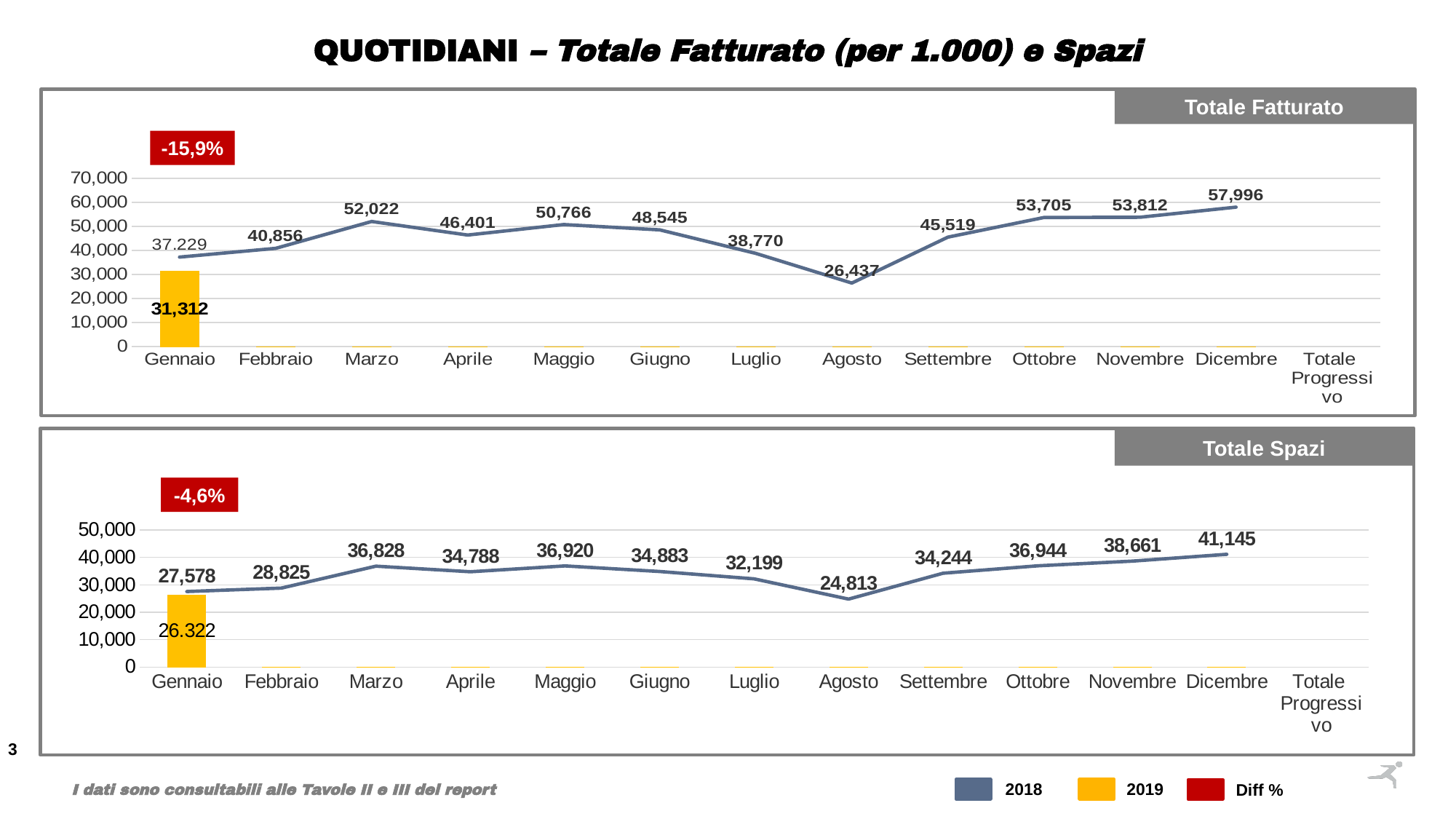

QUOTIDIANI – Totale Fatturato (per 1.000) e Spazi
Totale Fatturato

-15,9%

[unsupported chart]

Totale Spazi
-4,6%

[unsupported chart]

2018
2019
Diff %

I dati sono consultabili alle Tavole II e III del report